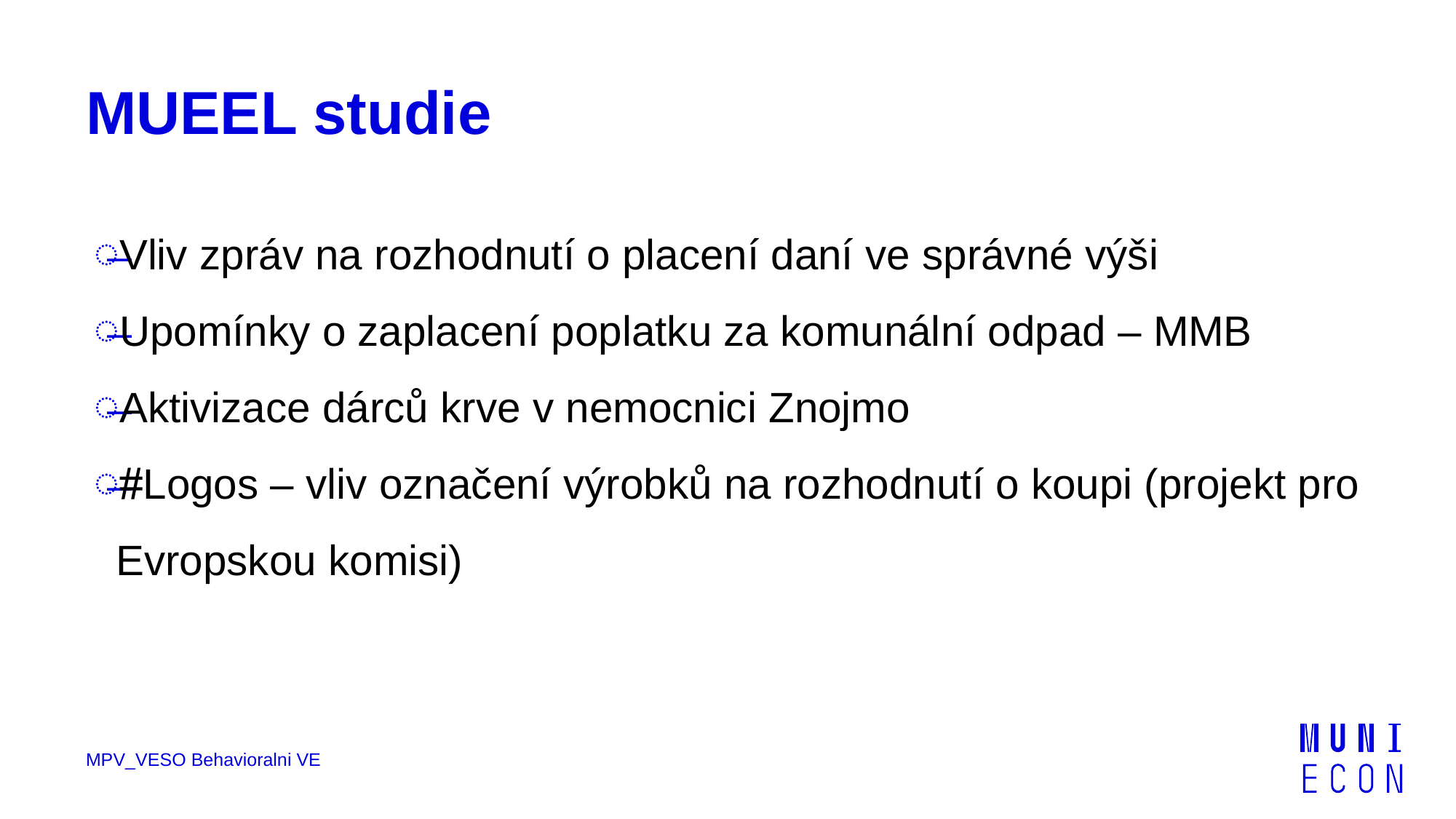

# MUEEL studie
Vliv zpráv na rozhodnutí o placení daní ve správné výši
Upomínky o zaplacení poplatku za komunální odpad – MMB
Aktivizace dárců krve v nemocnici Znojmo
#Logos – vliv označení výrobků na rozhodnutí o koupi (projekt pro Evropskou komisi)

MPV_VESO Behavioralni VE